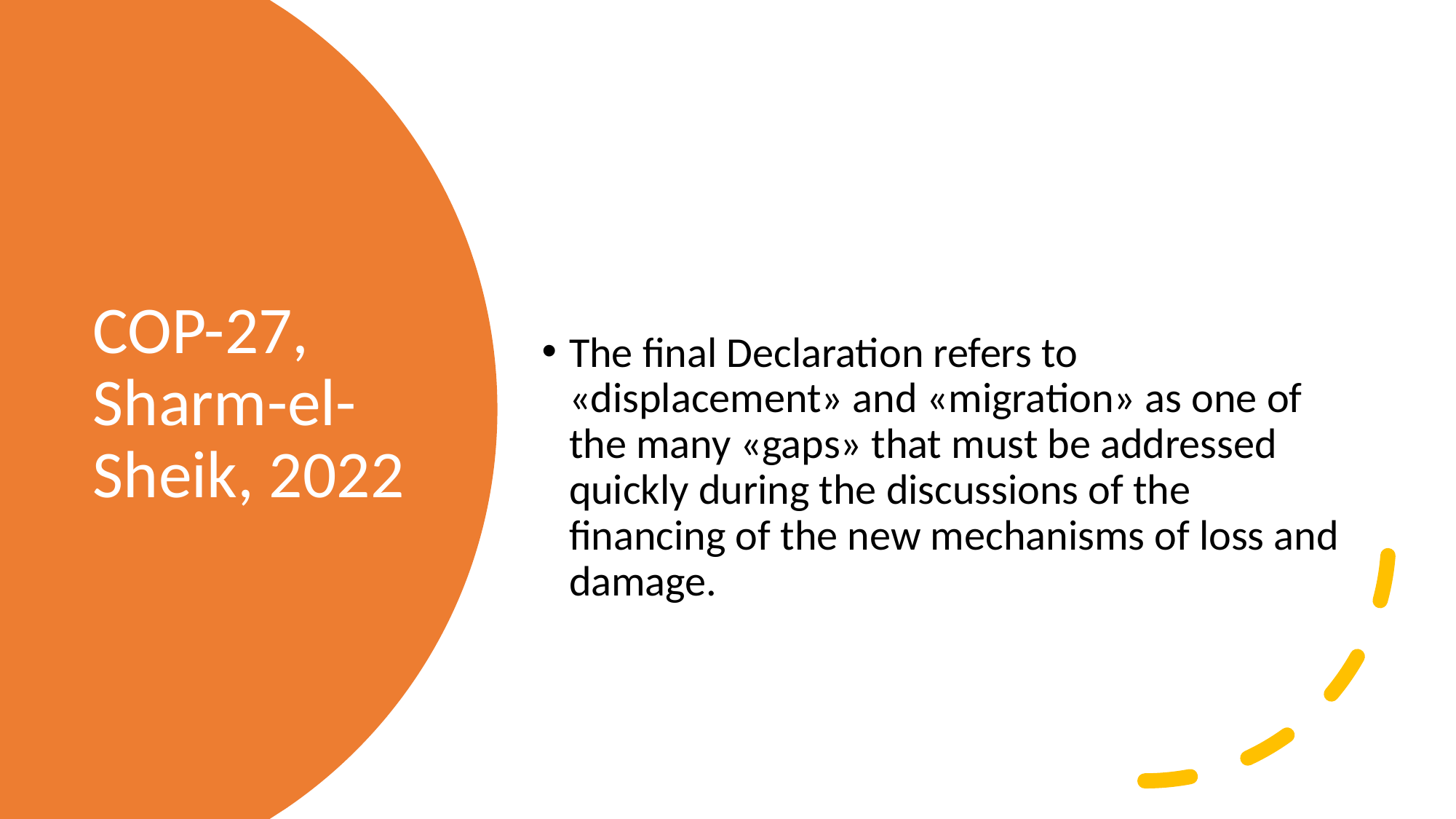

The final Declaration refers to «displacement» and «migration» as one of the many «gaps» that must be addressed quickly during the discussions of the financing of the new mechanisms of loss and damage.
# COP-27, Sharm-el-Sheik, 2022